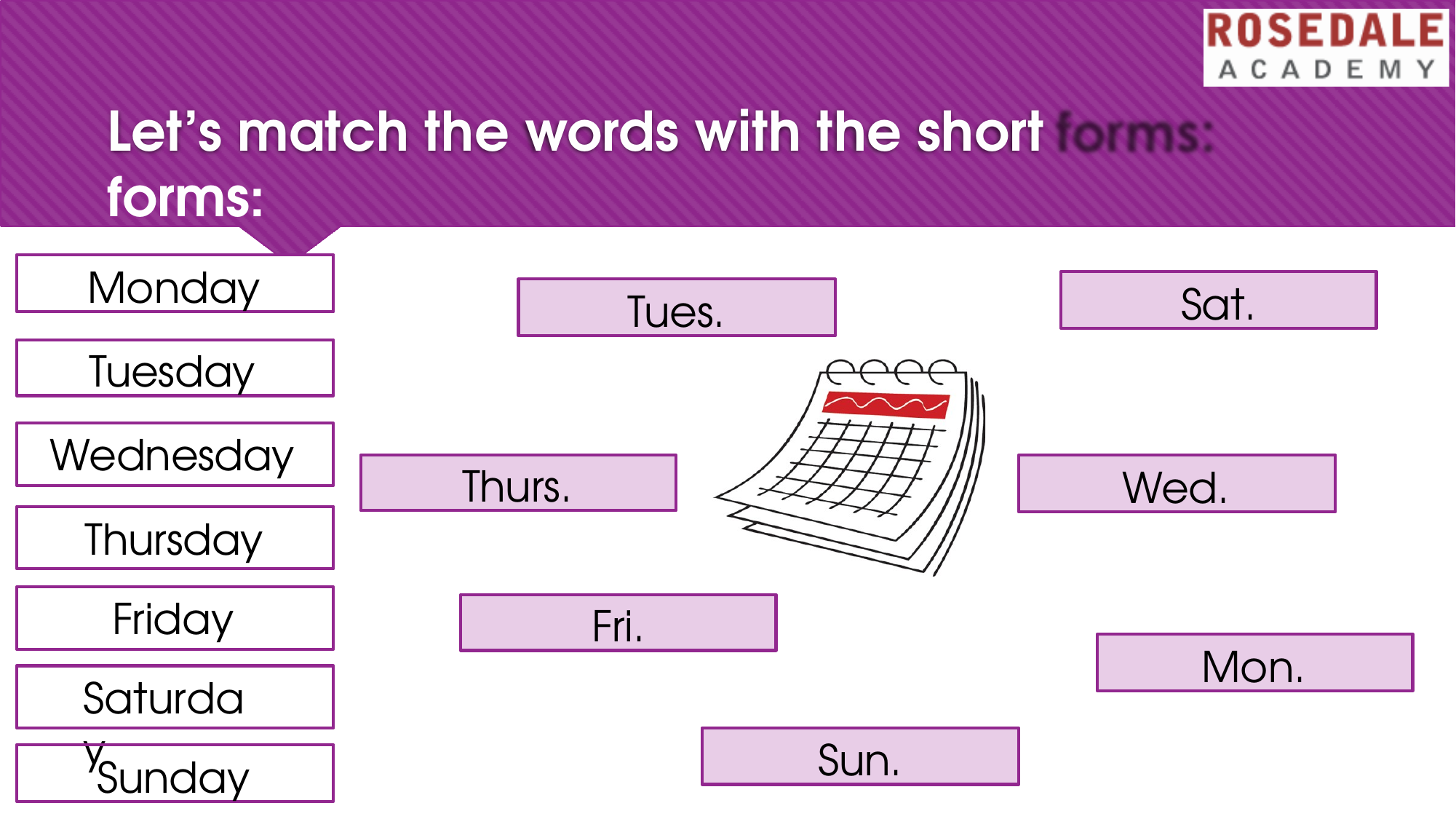

# Let’s match the words with the short forms:

Monday
Sat.
Tues.
Tuesday

Wednesday
Thurs.
Wed.

Thursday

Friday
Fri.
Mon.

Saturday
Sun.
Sunday